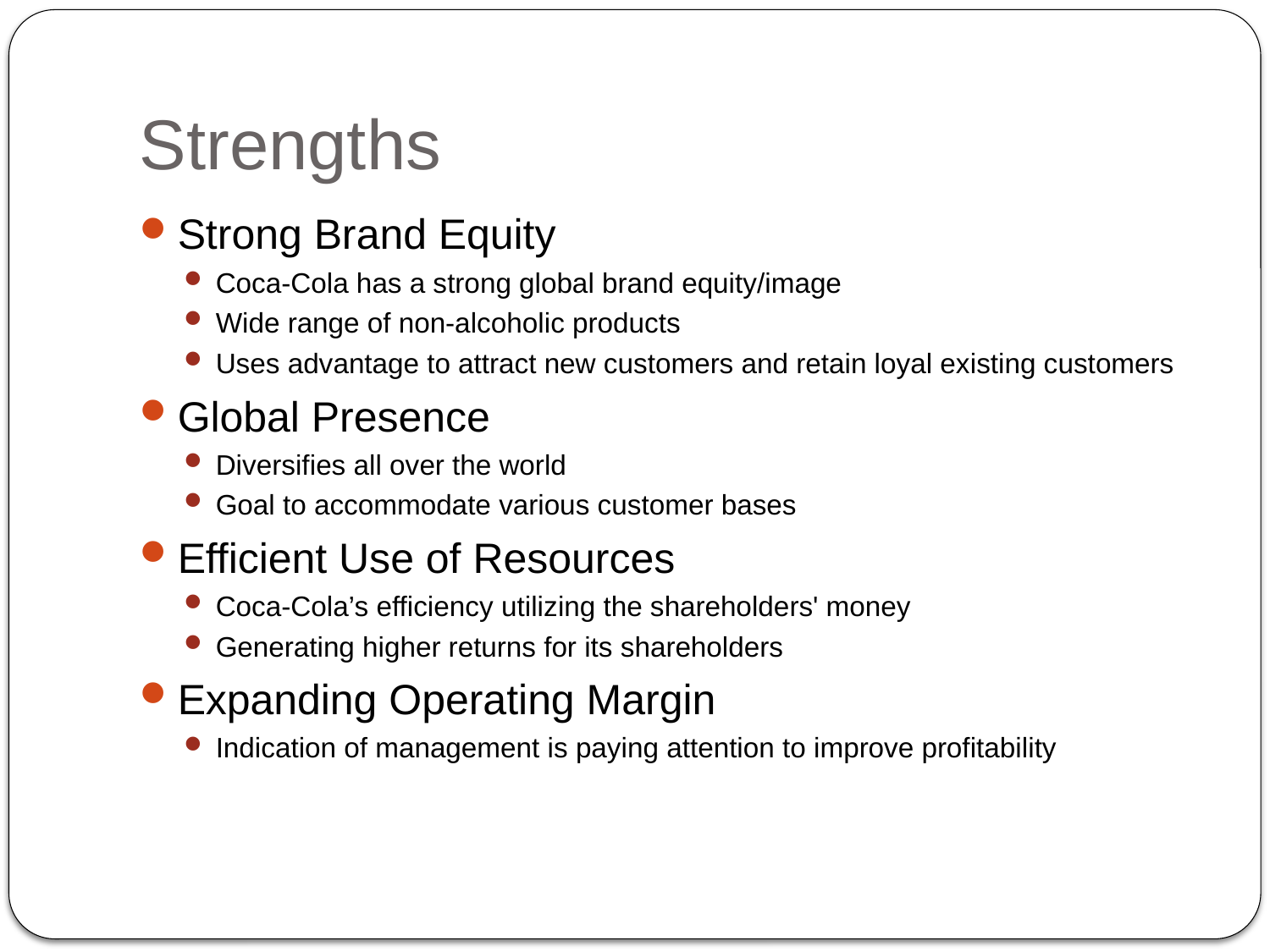

# Strengths
Strong Brand Equity
Coca-Cola has a strong global brand equity/image
Wide range of non-alcoholic products
Uses advantage to attract new customers and retain loyal existing customers
Global Presence
Diversifies all over the world
Goal to accommodate various customer bases
Efficient Use of Resources
Coca-Cola’s efficiency utilizing the shareholders' money
Generating higher returns for its shareholders
Expanding Operating Margin
Indication of management is paying attention to improve profitability